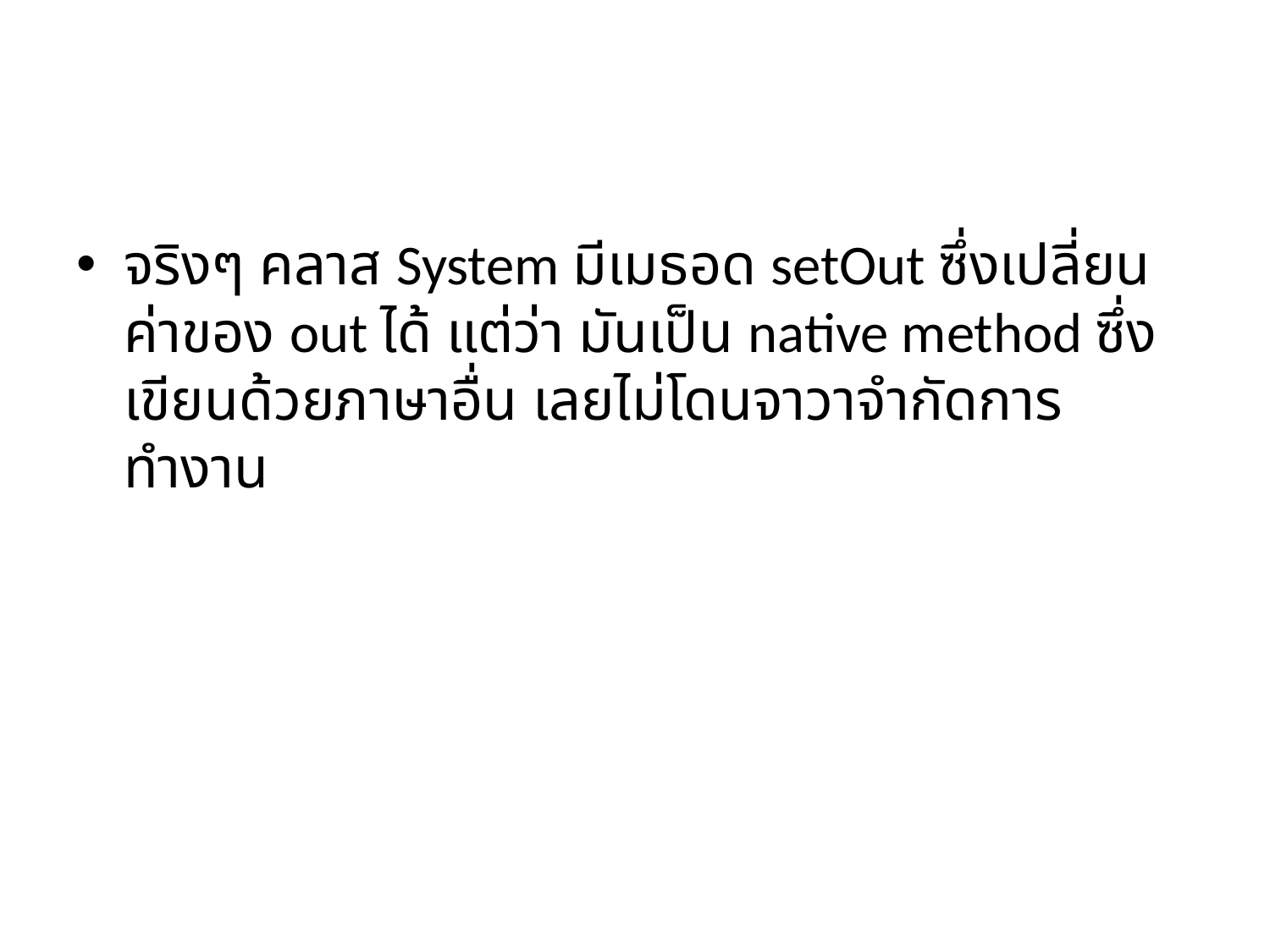

#
จริงๆ คลาส System มีเมธอด setOut ซึ่งเปลี่ยนค่าของ out ได้ แต่ว่า มันเป็น native method ซึ่งเขียนด้วยภาษาอื่น เลยไม่โดนจาวาจำกัดการทำงาน